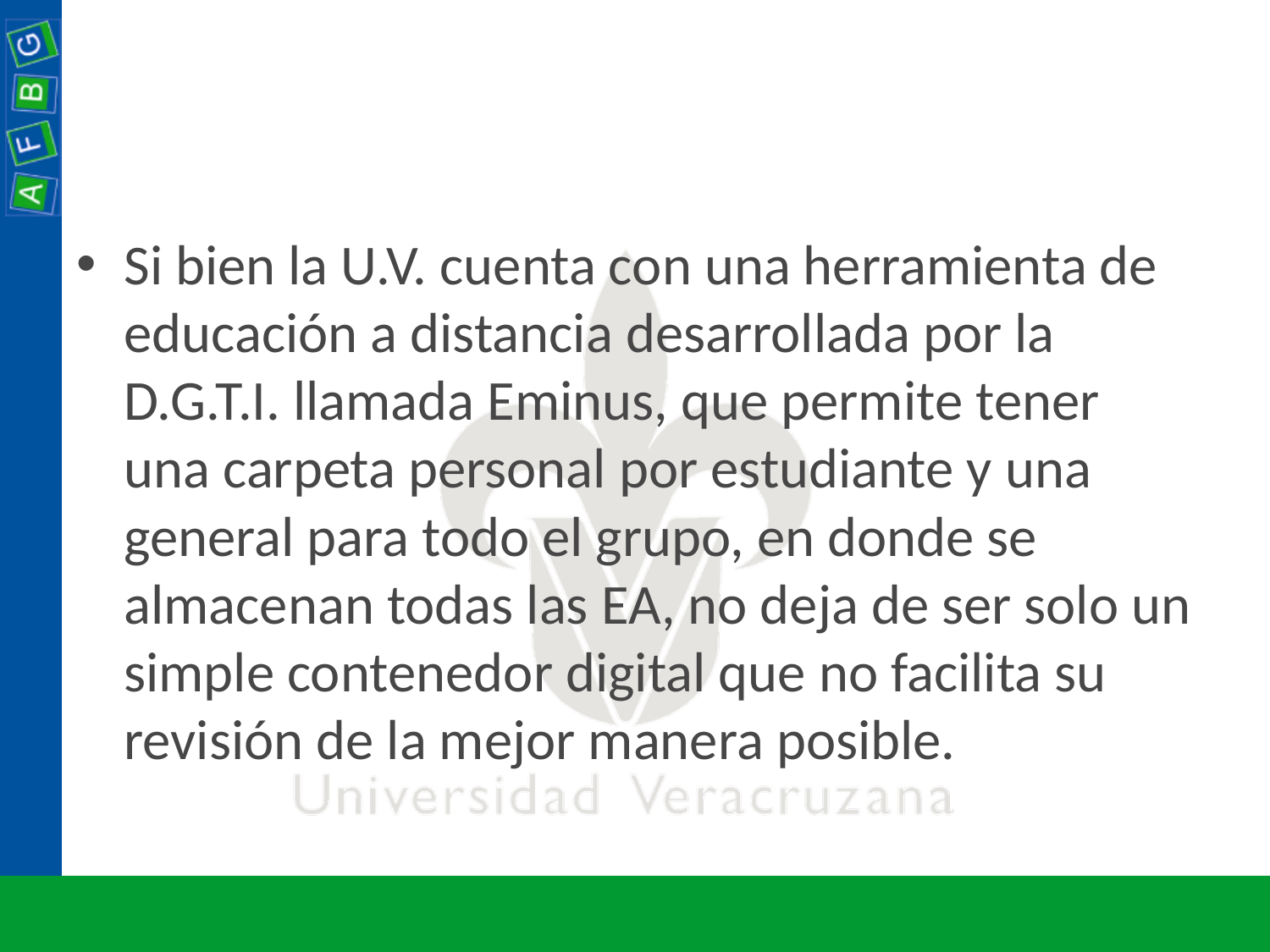

#
Si bien la U.V. cuenta con una herramienta de educación a distancia desarrollada por la D.G.T.I. llamada Eminus, que permite tener una carpeta personal por estudiante y una general para todo el grupo, en donde se almacenan todas las EA, no deja de ser solo un simple contenedor digital que no facilita su revisión de la mejor manera posible.